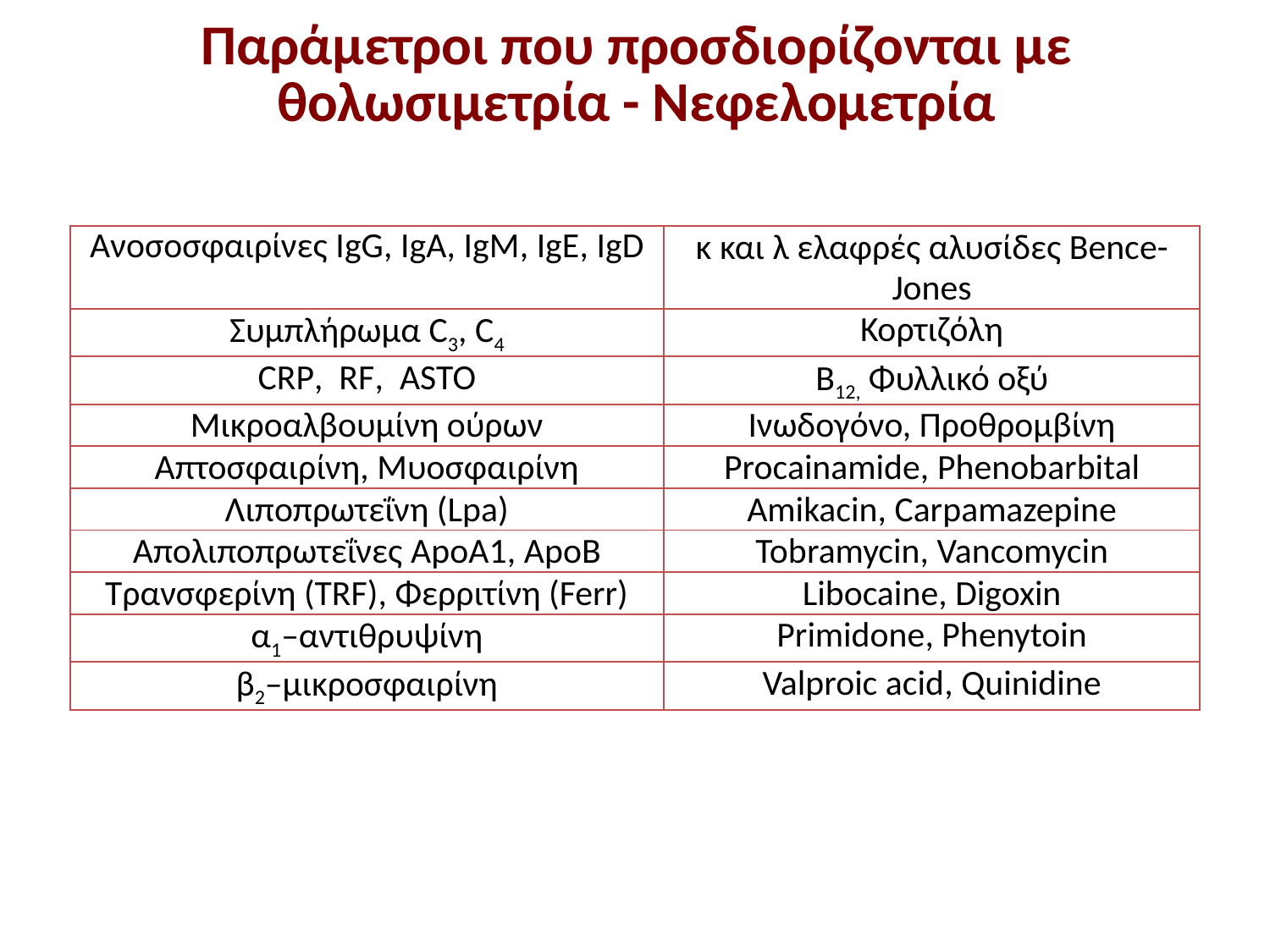

# Παράμετροι που προσδιορίζονται με θολωσιμετρία - Νεφελομετρία
| Aνοσοσφαιρίνες ΙgG, IgA, IgM, IgE, IgD | κ και λ ελαφρές αλυσίδες Bence-Jones |
| --- | --- |
| Συμπλήρωμα C3, C4 | Κορτιζόλη |
| CRP, RF, ASTO | Β12, Φυλλικό οξύ |
| Μικροαλβουμίνη ούρων | Ινωδογόνο, Προθρομβίνη |
| Απτοσφαιρίνη, Μυοσφαιρίνη | Procainamide, Phenobarbital |
| Λιποπρωτεΐνη (Lpa) | Amikacin, Carpamazepine |
| Aπολιποπρωτεΐνες ApoA1, ApoB | Tobramycin, Vancomycin |
| Τρανσφερίνη (TRF), Φερριτίνη (Ferr) | Libocaine, Digoxin |
| α1–αντιθρυψίνη | Primidone, Phenytoin |
| β2–μικροσφαιρίνη | Valproic acid, Quinidine |